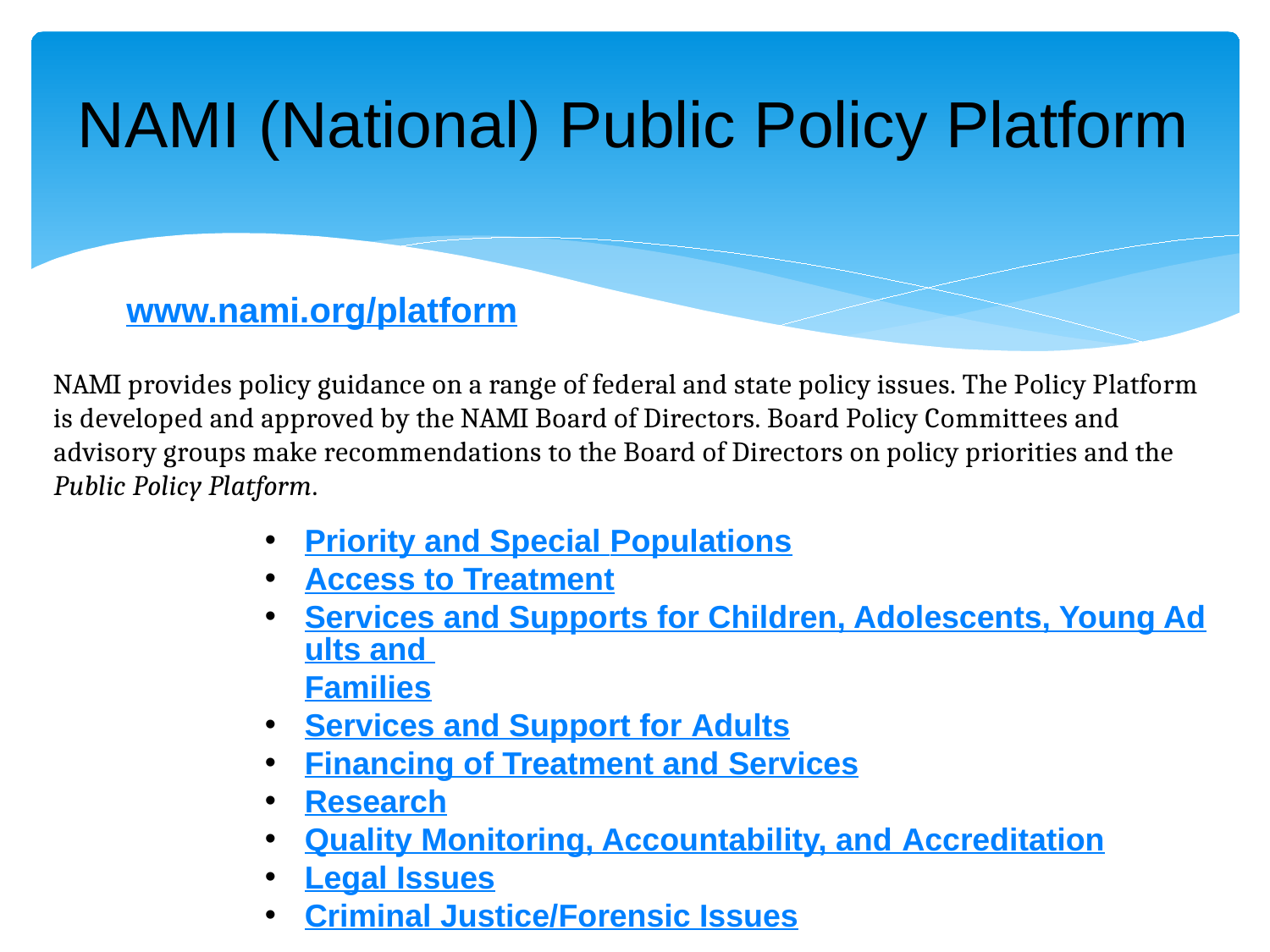

# NAMI (National) Public Policy Platform
www.nami.org/platform
NAMI provides policy guidance on a range of federal and state policy issues. The Policy Platform is developed and approved by the NAMI Board of Directors. Board Policy Committees and advisory groups make recommendations to the Board of Directors on policy priorities and the Public Policy Platform.
Priority and Special Populations
Access to Treatment
Services and Supports for Children, Adolescents, Young Adults and Families
Services and Support for Adults
Financing of Treatment and Services
Research
Quality Monitoring, Accountability, and Accreditation
Legal Issues
Criminal Justice/Forensic Issues